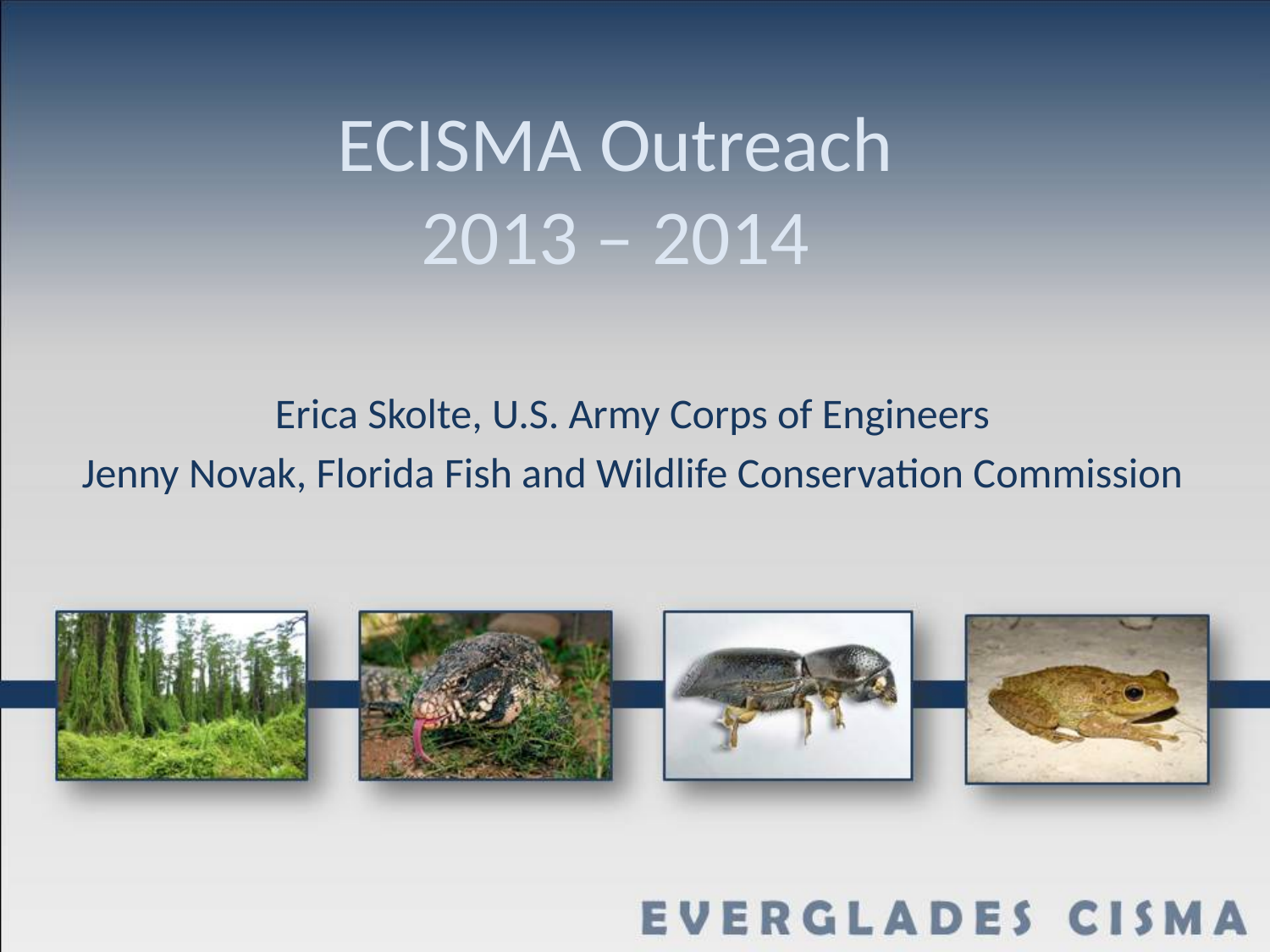

# ECISMA Outreach 2013 – 2014
Erica Skolte, U.S. Army Corps of Engineers
Jenny Novak, Florida Fish and Wildlife Conservation Commission